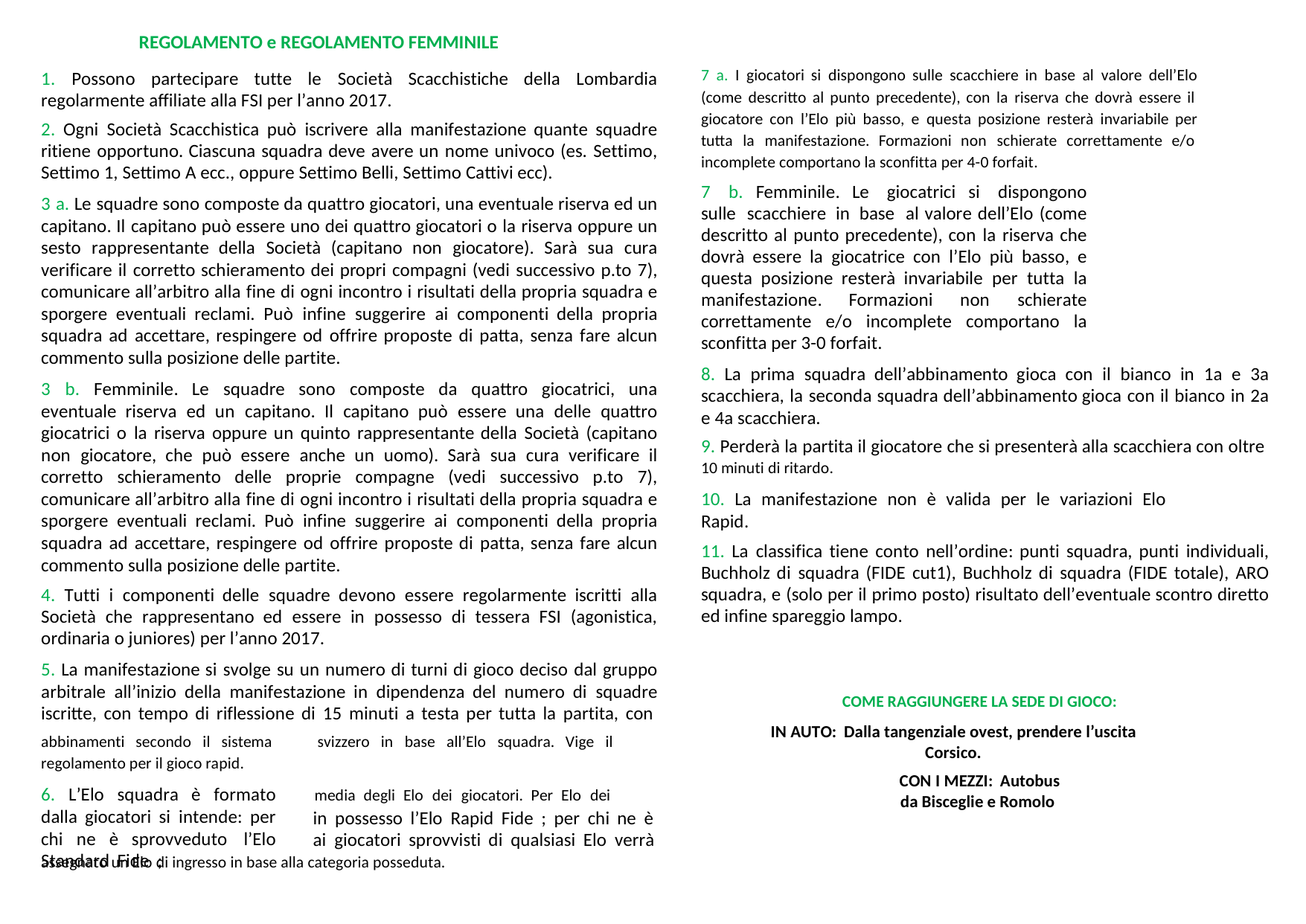

REGOLAMENTO e REGOLAMENTO FEMMINILE
1. Possono partecipare tutte le Società Scacchistiche della Lombardia regolarmente affiliate alla FSI per l’anno 2017.
2. Ogni Società Scacchistica può iscrivere alla manifestazione quante squadre ritiene opportuno. Ciascuna squadra deve avere un nome univoco (es. Settimo, Settimo 1, Settimo A ecc., oppure Settimo Belli, Settimo Cattivi ecc).
3 a. Le squadre sono composte da quattro giocatori, una eventuale riserva ed un capitano. Il capitano può essere uno dei quattro giocatori o la riserva oppure un sesto rappresentante della Società (capitano non giocatore). Sarà sua cura verificare il corretto schieramento dei propri compagni (vedi successivo p.to 7), comunicare all’arbitro alla fine di ogni incontro i risultati della propria squadra e sporgere eventuali reclami. Può  infine  suggerire  ai  componenti della propria squadra ad accettare, respingere od offrire proposte di patta, senza fare alcun commento sulla posizione delle partite.
3   b.   Femminile.   Le   squadre   sono   composte   da   quattro   giocatrici,   una eventuale riserva ed un capitano. Il capitano può essere una delle quattro giocatrici o la riserva oppure un quinto rappresentante della Società (capitano non  giocatore,  che  può  essere  anche  un  uomo).  Sarà  sua  cura  verificare  il corretto schieramento delle proprie compagne (vedi successivo p.to 7), comunicare all’arbitro alla fine di ogni incontro i risultati della propria squadra e sporgere eventuali reclami. Può  infine suggerire  ai  componenti della propria squadra ad accettare, respingere od offrire proposte di patta, senza fare alcun commento sulla posizione delle partite.
4.  Tutti  i  componenti delle  squadre devono  essere  regolarmente iscritti  alla Società che rappresentano ed essere in possesso di tessera FSI (agonistica, ordinaria o juniores) per l’anno 2017.
5. La manifestazione si svolge su un numero di turni di gioco deciso dal gruppo arbitrale all’inizio della manifestazione in dipendenza del numero di  squadre iscritte, con tempo di riflessione di 15 minuti a testa per tutta la partita, con
7 a. I giocatori si dispongono sulle scacchiere in base al valore dell’Elo
(come descritto al punto precedente), con la riserva che dovrà essere il
giocatore con l’Elo più basso, e questa posizione resterà invariabile per
tutta  la  manifestazione.  Formazioni  non  schierate  correttamente  e/o
incomplete comportano la sconfitta per 4-0 forfait.
7  b. Femminile. Le  giocatrici si  dispongono sulle  scacchiere in base  al valore dell’Elo (come descritto al punto precedente), con la riserva che dovrà essere la giocatrice con l’Elo più basso, e questa posizione resterà invariabile per tutta la manifestazione. Formazioni non schierate correttamente e/o incomplete comportano la sconfitta per 3-0 forfait.
8. La prima squadra dell’abbinamento gioca con il bianco in 1a e 3a scacchiera, la seconda squadra dell’abbinamento gioca con il bianco in 2a e 4a scacchiera.
9. Perderà la partita il giocatore che si presenterà alla scacchiera con oltre
10 minuti di ritardo.
10. La manifestazione non è valida per le variazioni Elo Rapid.
11. La classifica tiene conto nell’ordine: punti squadra, punti individuali, Buchholz di squadra (FIDE cut1), Buchholz di squadra (FIDE totale), ARO squadra, e (solo per il primo posto) risultato dell’eventuale scontro diretto ed infine spareggio lampo.
COME RAGGIUNGERE LA SEDE DI GIOCO:
IN AUTO: Dalla tangenziale ovest, prendere l’uscita Corsico.
CON I MEZZI: Autobus da Bisceglie e Romolo
abbinamenti  secondo  il   sistema
regolamento per il gioco rapid.
6. L’Elo squadra è formato dalla giocatori si intende: per chi ne è sprovveduto l’Elo Standard Fide ;
svizzero  in  base   all’Elo  squadra.  Vige   il
media  degli  Elo  dei  giocatori.  Per  Elo  dei
in possesso l’Elo Rapid Fide ; per chi ne è ai giocatori sprovvisti di qualsiasi Elo verrà
assegnato un Elo di ingresso in base alla categoria posseduta.